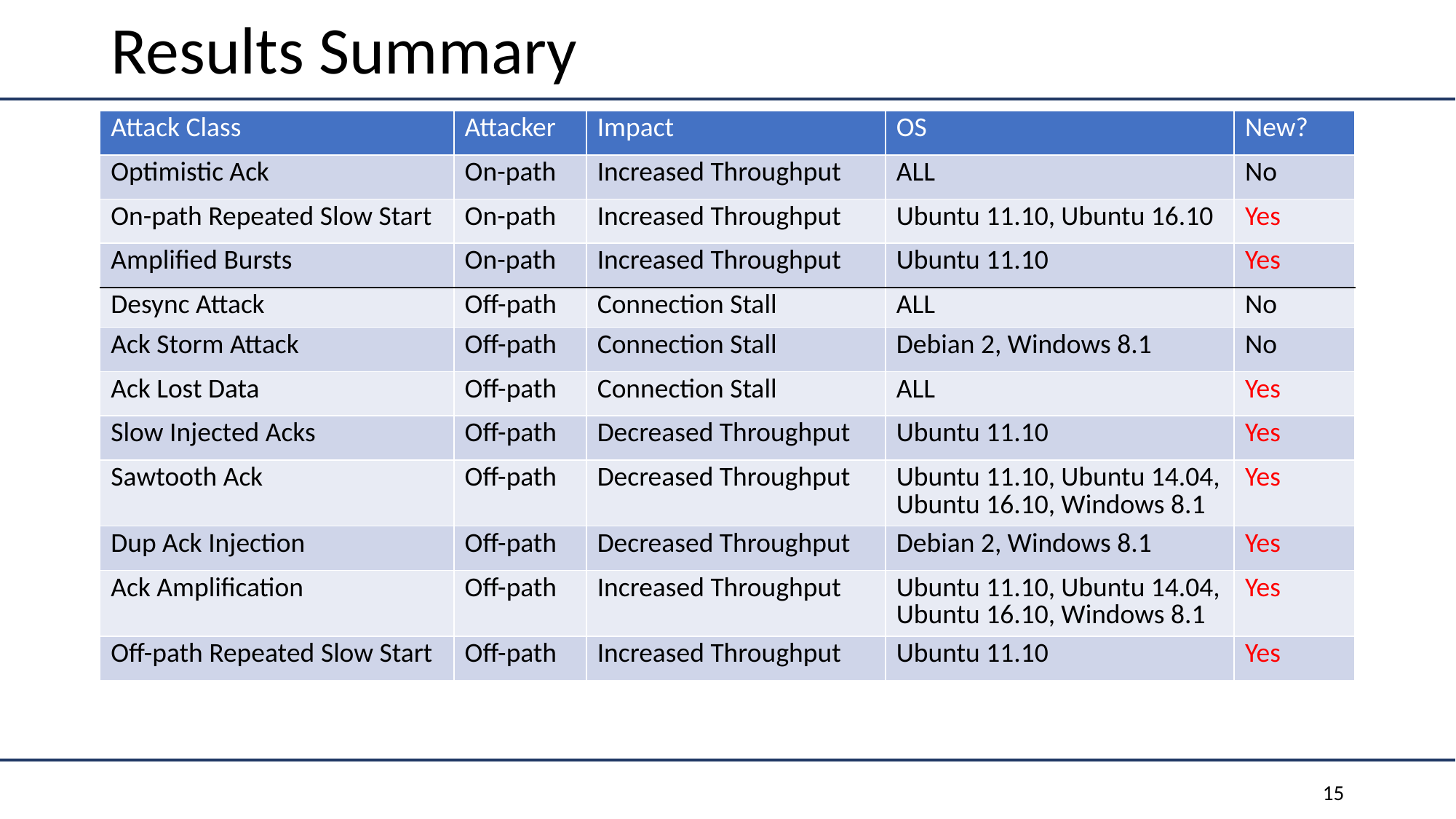

# Results Summary
| Attack Class | Attacker | Impact | OS | New? |
| --- | --- | --- | --- | --- |
| Optimistic Ack | On-path | Increased Throughput | ALL | No |
| On-path Repeated Slow Start | On-path | Increased Throughput | Ubuntu 11.10, Ubuntu 16.10 | Yes |
| Amplified Bursts | On-path | Increased Throughput | Ubuntu 11.10 | Yes |
| Desync Attack | Off-path | Connection Stall | ALL | No |
| Ack Storm Attack | Off-path | Connection Stall | Debian 2, Windows 8.1 | No |
| Ack Lost Data | Off-path | Connection Stall | ALL | Yes |
| Slow Injected Acks | Off-path | Decreased Throughput | Ubuntu 11.10 | Yes |
| Sawtooth Ack | Off-path | Decreased Throughput | Ubuntu 11.10, Ubuntu 14.04, Ubuntu 16.10, Windows 8.1 | Yes |
| Dup Ack Injection | Off-path | Decreased Throughput | Debian 2, Windows 8.1 | Yes |
| Ack Amplification | Off-path | Increased Throughput | Ubuntu 11.10, Ubuntu 14.04, Ubuntu 16.10, Windows 8.1 | Yes |
| Off-path Repeated Slow Start | Off-path | Increased Throughput | Ubuntu 11.10 | Yes |
15